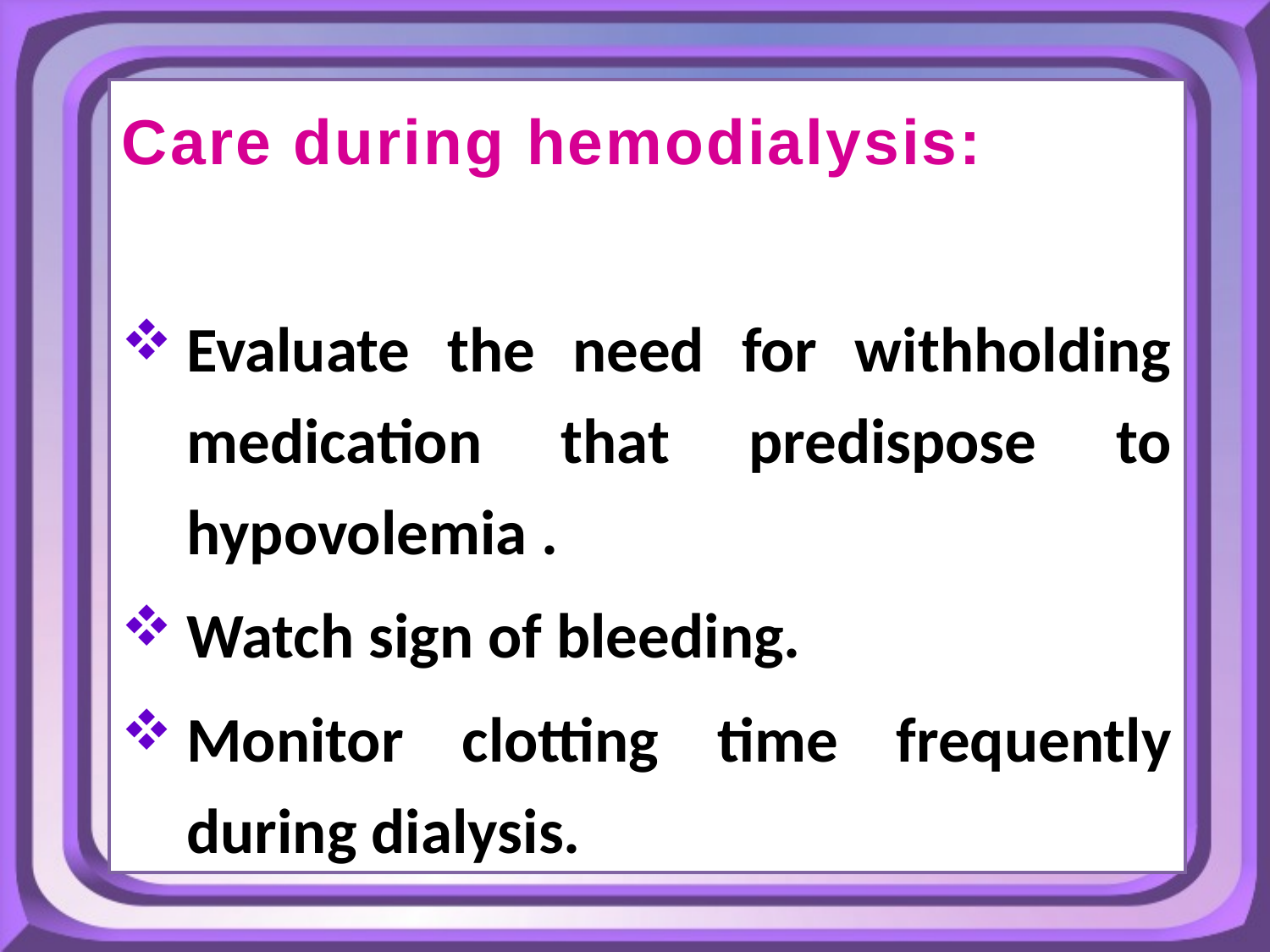

Care during hemodialysis:

Evaluate the need for withholding medication that predispose to hypovolemia .
Watch sign of bleeding.
Monitor clotting time frequently during dialysis.